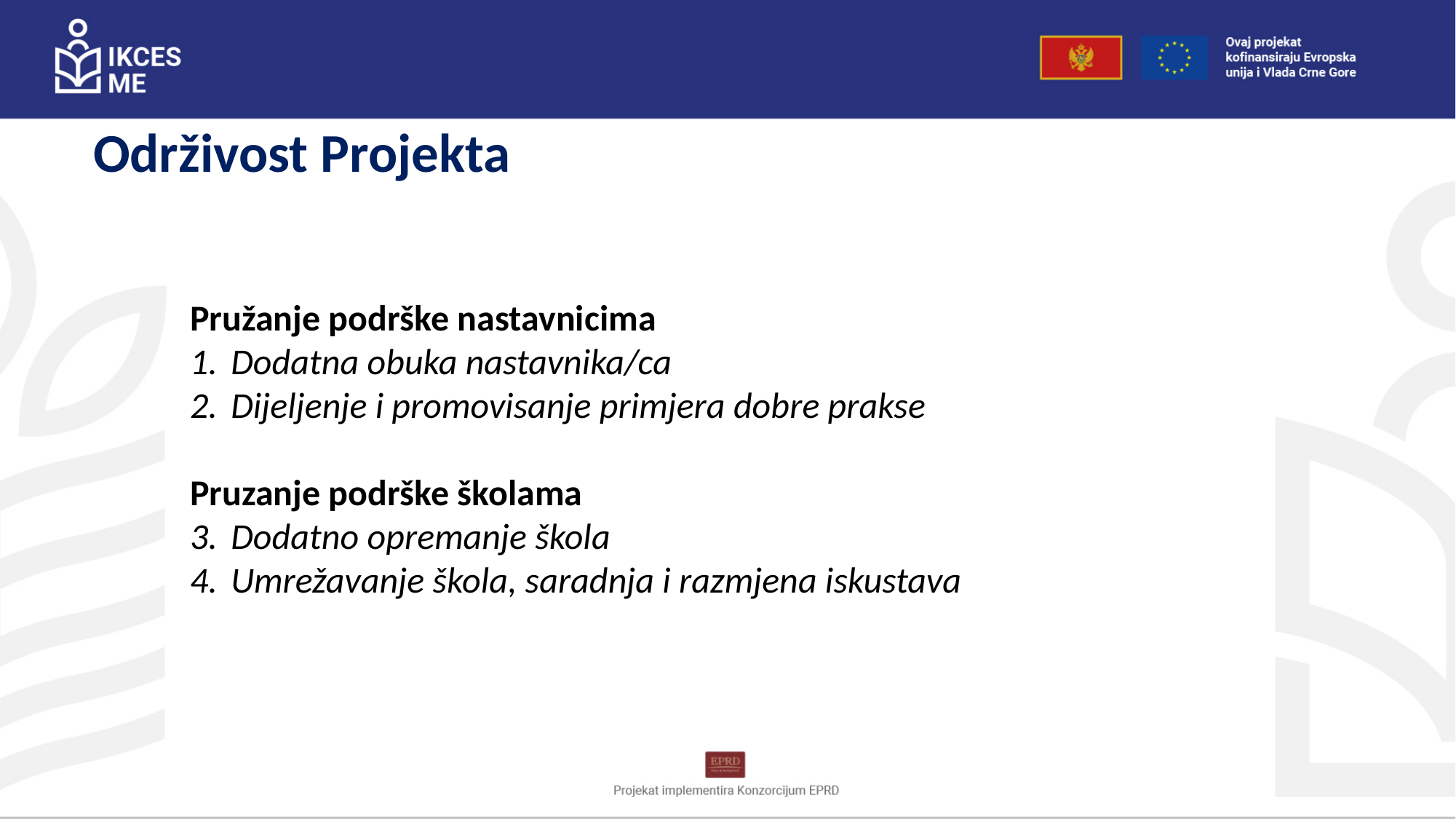

Održivost Projekta
Pružanje podrške nastavnicima
Dodatna obuka nastavnika/ca
Dijeljenje i promovisanje primjera dobre prakse

Pruzanje podrške školama
Dodatno opremanje škola
Umrežavanje škola, saradnja i razmjena iskustava